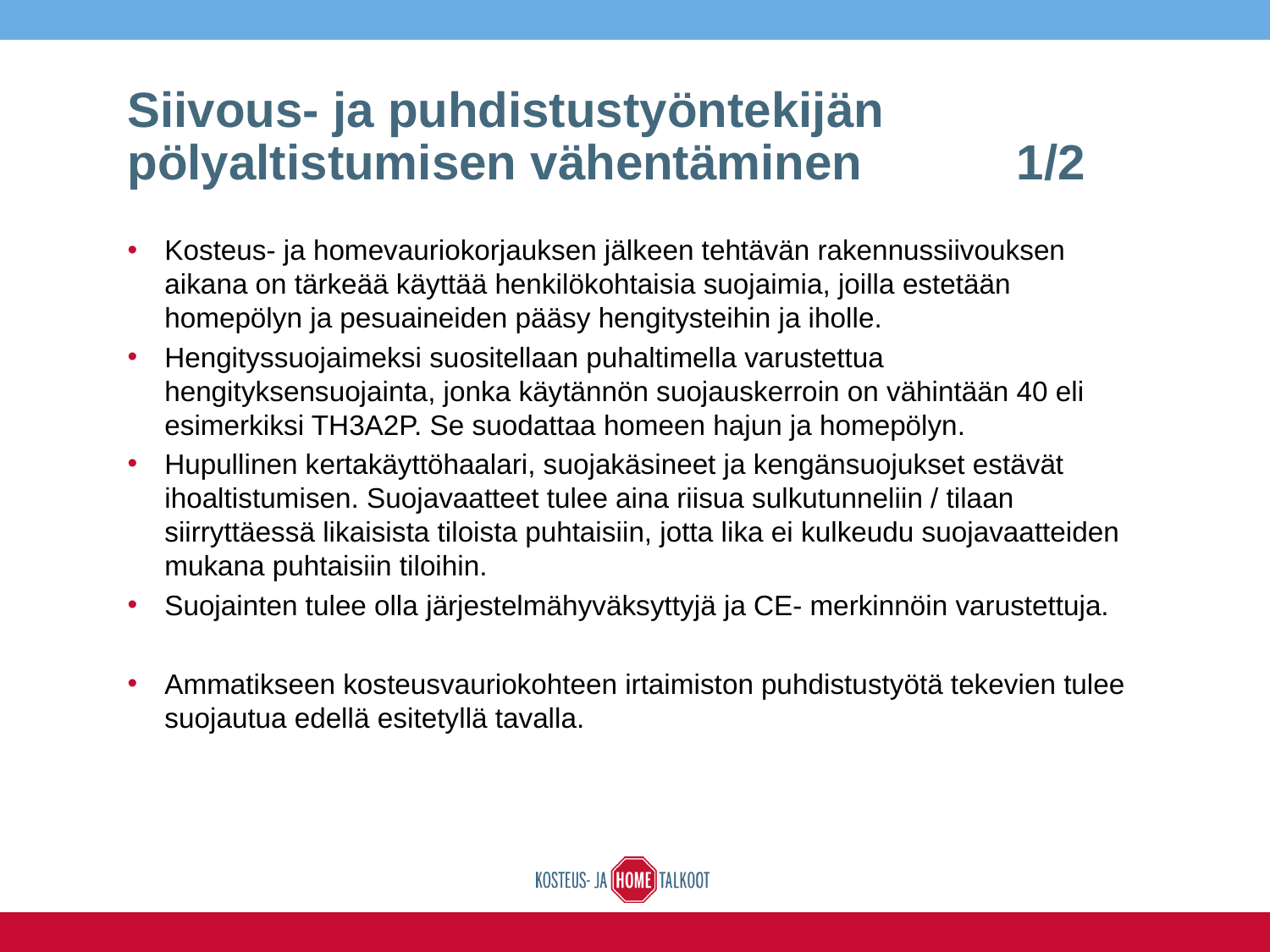

# Siivous- ja puhdistustyöntekijän pölyaltistumisen vähentäminen		1/2
Kosteus- ja homevauriokorjauksen jälkeen tehtävän rakennussiivouksen aikana on tärkeää käyttää henkilökohtaisia suojaimia, joilla estetään homepölyn ja pesuaineiden pääsy hengitysteihin ja iholle.
Hengityssuojaimeksi suositellaan puhaltimella varustettua hengityksensuojainta, jonka käytännön suojauskerroin on vähintään 40 eli esimerkiksi TH3A2P. Se suodattaa homeen hajun ja homepölyn.
Hupullinen kertakäyttöhaalari, suojakäsineet ja kengänsuojukset estävät ihoaltistumisen. Suojavaatteet tulee aina riisua sulkutunneliin / tilaan siirryttäessä likaisista tiloista puhtaisiin, jotta lika ei kulkeudu suojavaatteiden mukana puhtaisiin tiloihin.
Suojainten tulee olla järjestelmähyväksyttyjä ja CE- merkinnöin varustettuja.

Ammatikseen kosteusvauriokohteen irtaimiston puhdistustyötä tekevien tulee suojautua edellä esitetyllä tavalla.